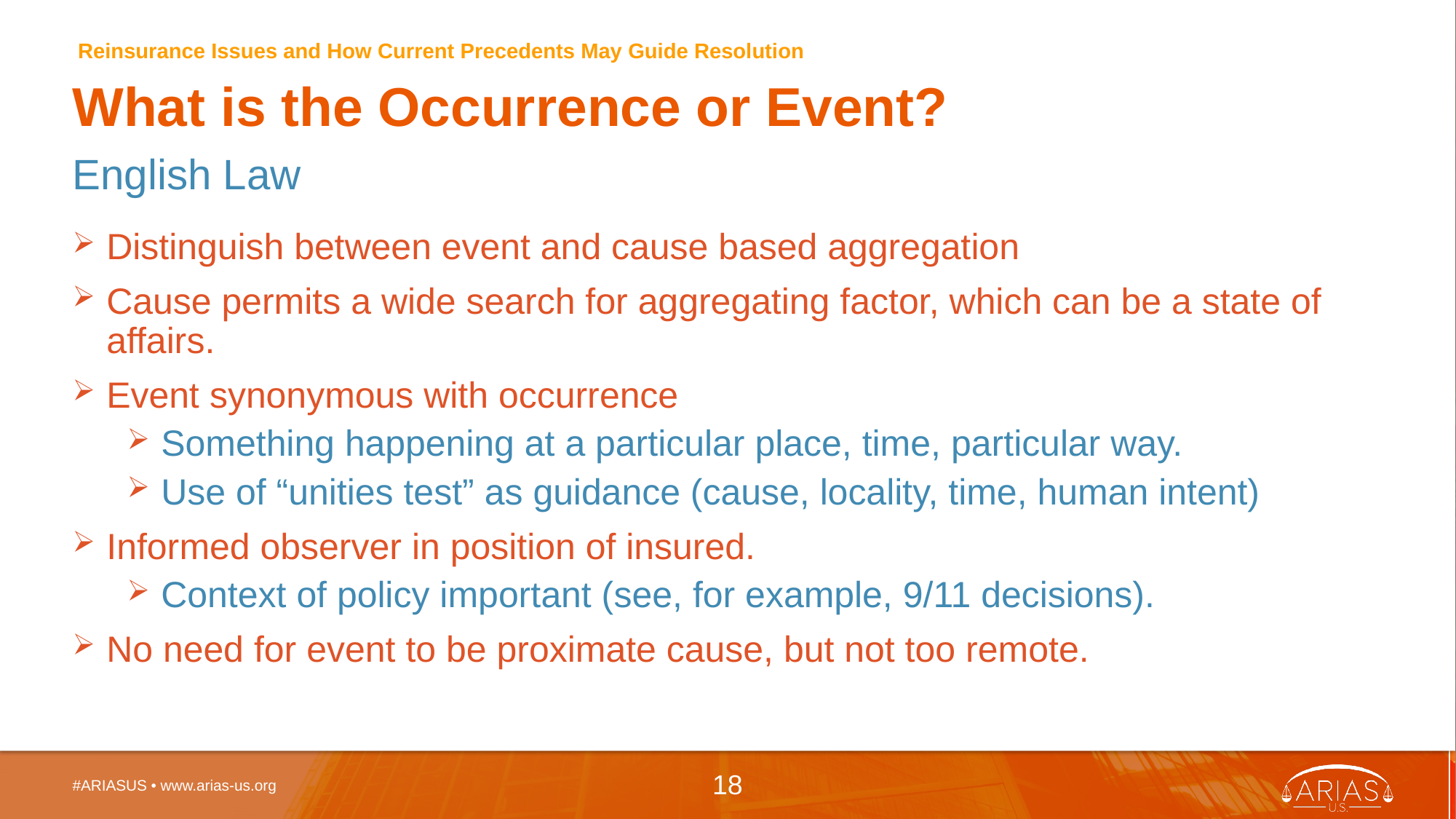

Reinsurance Issues and How Current Precedents May Guide Resolution
# What is the Occurrence or Event?
English Law
Distinguish between event and cause based aggregation
Cause permits a wide search for aggregating factor, which can be a state of affairs.
Event synonymous with occurrence
Something happening at a particular place, time, particular way.
Use of “unities test” as guidance (cause, locality, time, human intent)
Informed observer in position of insured.
Context of policy important (see, for example, 9/11 decisions).
No need for event to be proximate cause, but not too remote.
#ARIASUS • www.arias-us.org